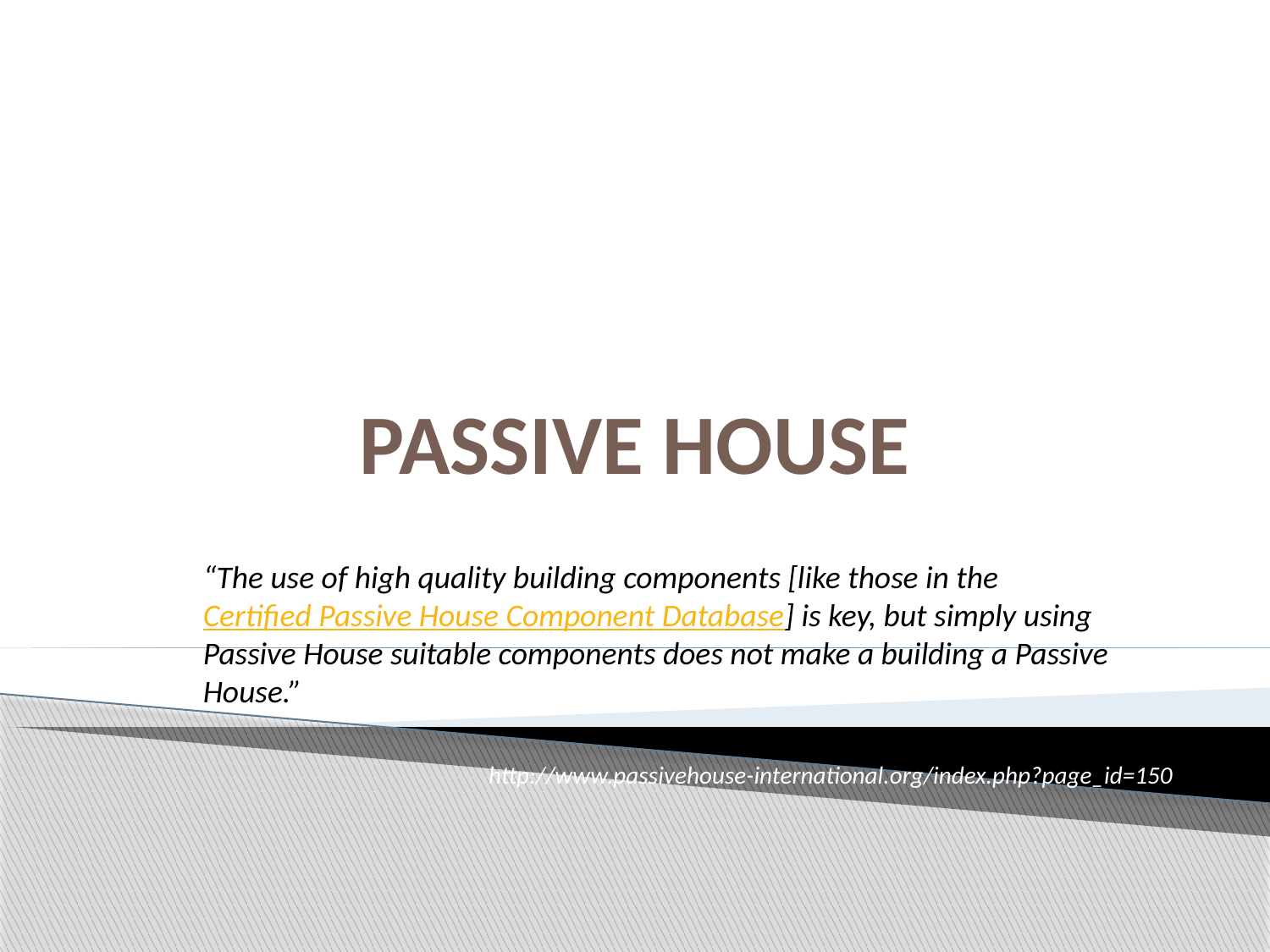

# PASSIVE HOUSE
“The use of high quality building components [like those in the Certified Passive House Component Database] is key, but simply using Passive House suitable components does not make a building a Passive House.”
-”Passive House Certification Criteria,” IPHA
http://www.passivehouse-international.org/index.php?page_id=150